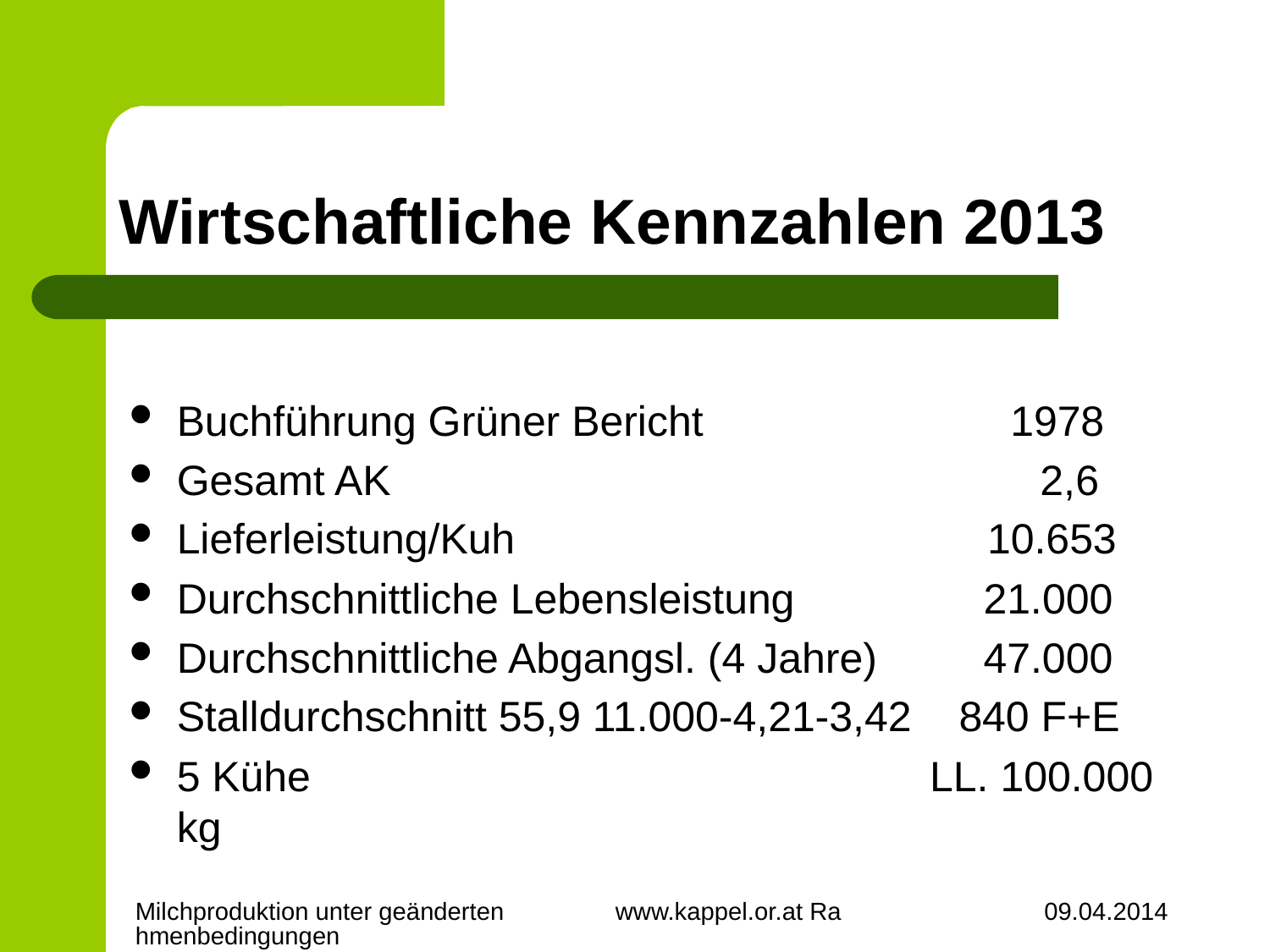

# Wirtschaftliche Kennzahlen 2013

Buchführung Grüner Bericht                          1978
Gesamt AK                                                       2,6
Lieferleistung/Kuh                                        10.653
Durchschnittliche Lebensleistung                21.000
Durchschnittliche Abgangsl. (4 Jahre)         47.000
Stalldurchschnitt 55,9 11.000-4,21-3,42    840 F+E
5 Kühe 				          LL. 100.000 kg

Milchproduktion unter geänderten                www.kappel.or.at Rahmenbedingungen
09.04.2014